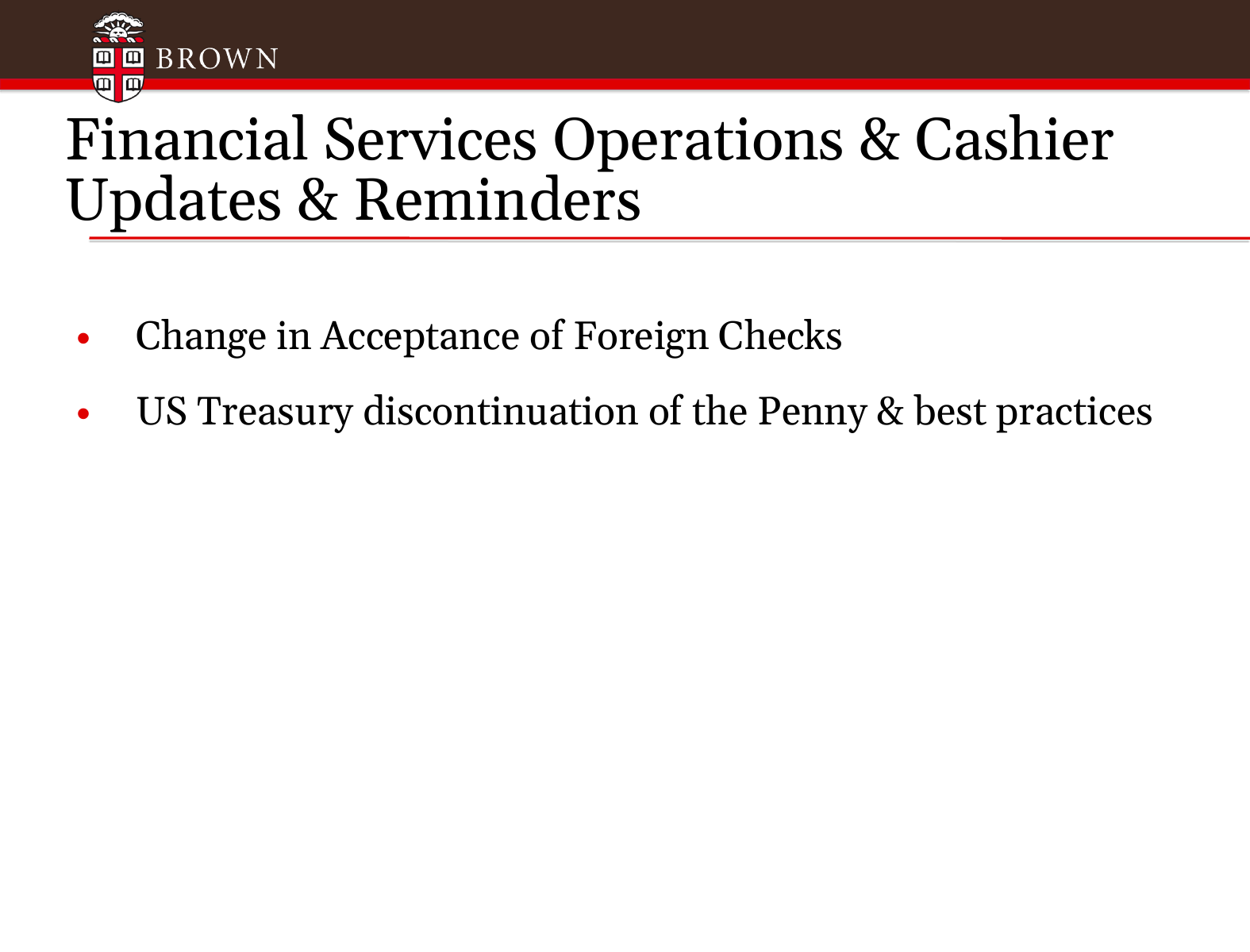

# Financial Services Operations & Cashier Updates & Reminders
Change in Acceptance of Foreign Checks
US Treasury discontinuation of the Penny & best practices